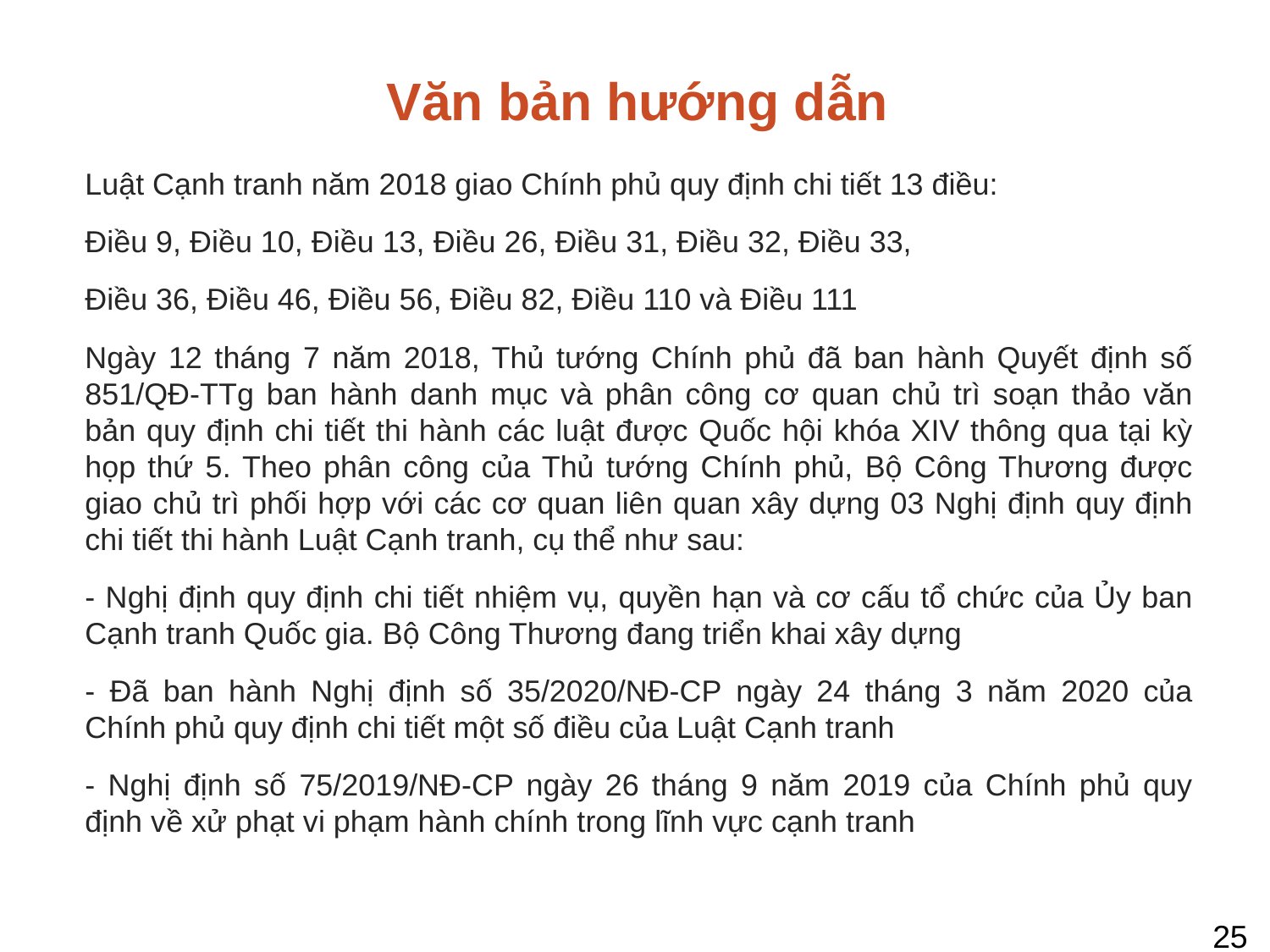

25
# Văn bản hướng dẫn
Luật Cạnh tranh năm 2018 giao Chính phủ quy định chi tiết 13 điều:
Điều 9, Điều 10, Điều 13, Điều 26, Điều 31, Điều 32, Điều 33,
Điều 36, Điều 46, Điều 56, Điều 82, Điều 110 và Điều 111
Ngày 12 tháng 7 năm 2018, Thủ tướng Chính phủ đã ban hành Quyết định số 851/QĐ-TTg ban hành danh mục và phân công cơ quan chủ trì soạn thảo văn bản quy định chi tiết thi hành các luật được Quốc hội khóa XIV thông qua tại kỳ họp thứ 5. Theo phân công của Thủ tướng Chính phủ, Bộ Công Thương được giao chủ trì phối hợp với các cơ quan liên quan xây dựng 03 Nghị định quy định chi tiết thi hành Luật Cạnh tranh, cụ thể như sau:
- Nghị định quy định chi tiết nhiệm vụ, quyền hạn và cơ cấu tổ chức của Ủy ban Cạnh tranh Quốc gia. Bộ Công Thương đang triển khai xây dựng
- Đã ban hành Nghị định số 35/2020/NĐ-CP ngày 24 tháng 3 năm 2020 của Chính phủ quy định chi tiết một số điều của Luật Cạnh tranh
- Nghị định số 75/2019/NĐ-CP ngày 26 tháng 9 năm 2019 của Chính phủ quy định về xử phạt vi phạm hành chính trong lĩnh vực cạnh tranh

25